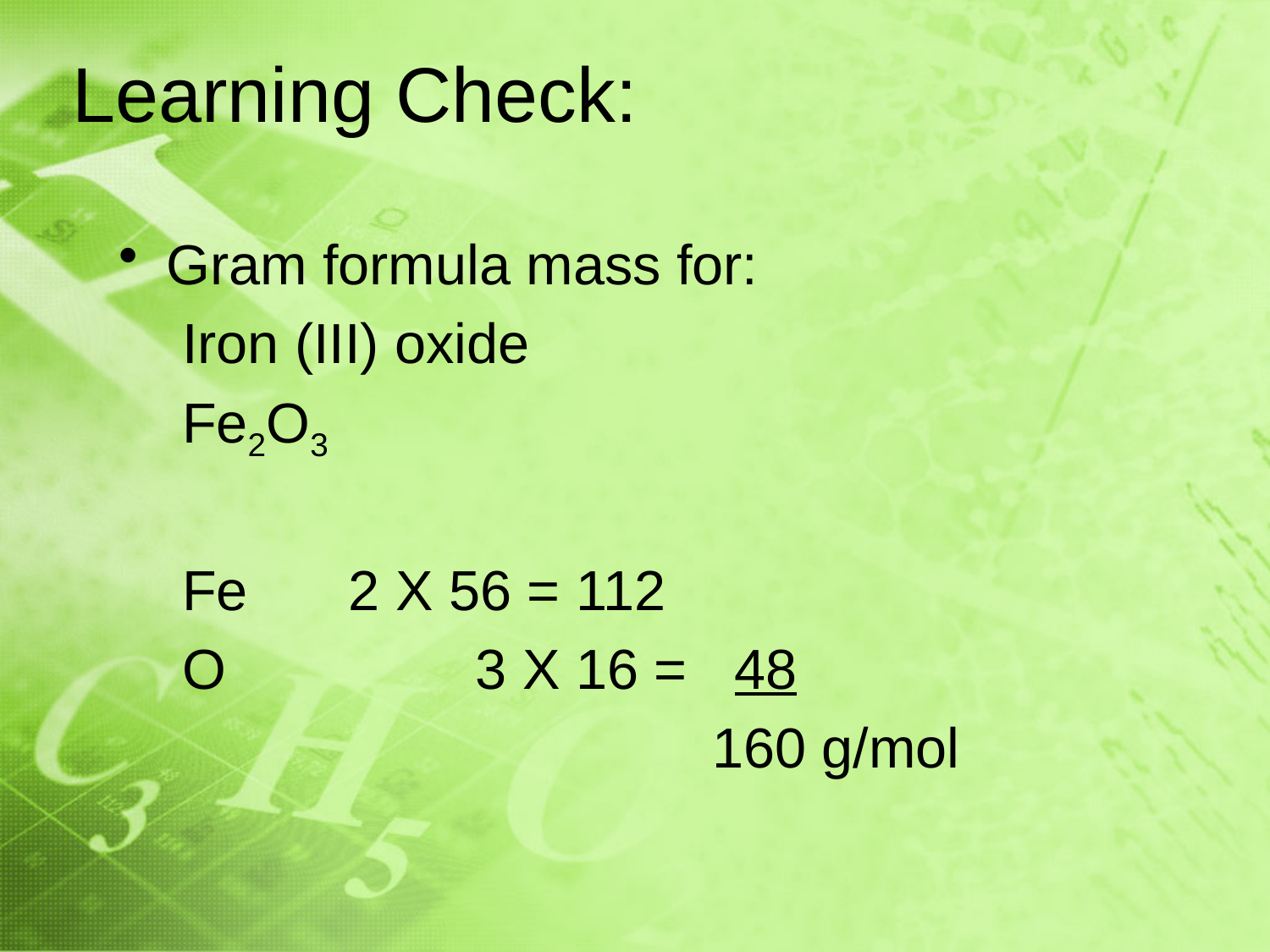

# Learning Check:
Gram formula mass for:
Iron (III) oxide
Fe2O3

Fe	2 X 56 = 112
O		3 X 16 =   48
				       160 g/mol